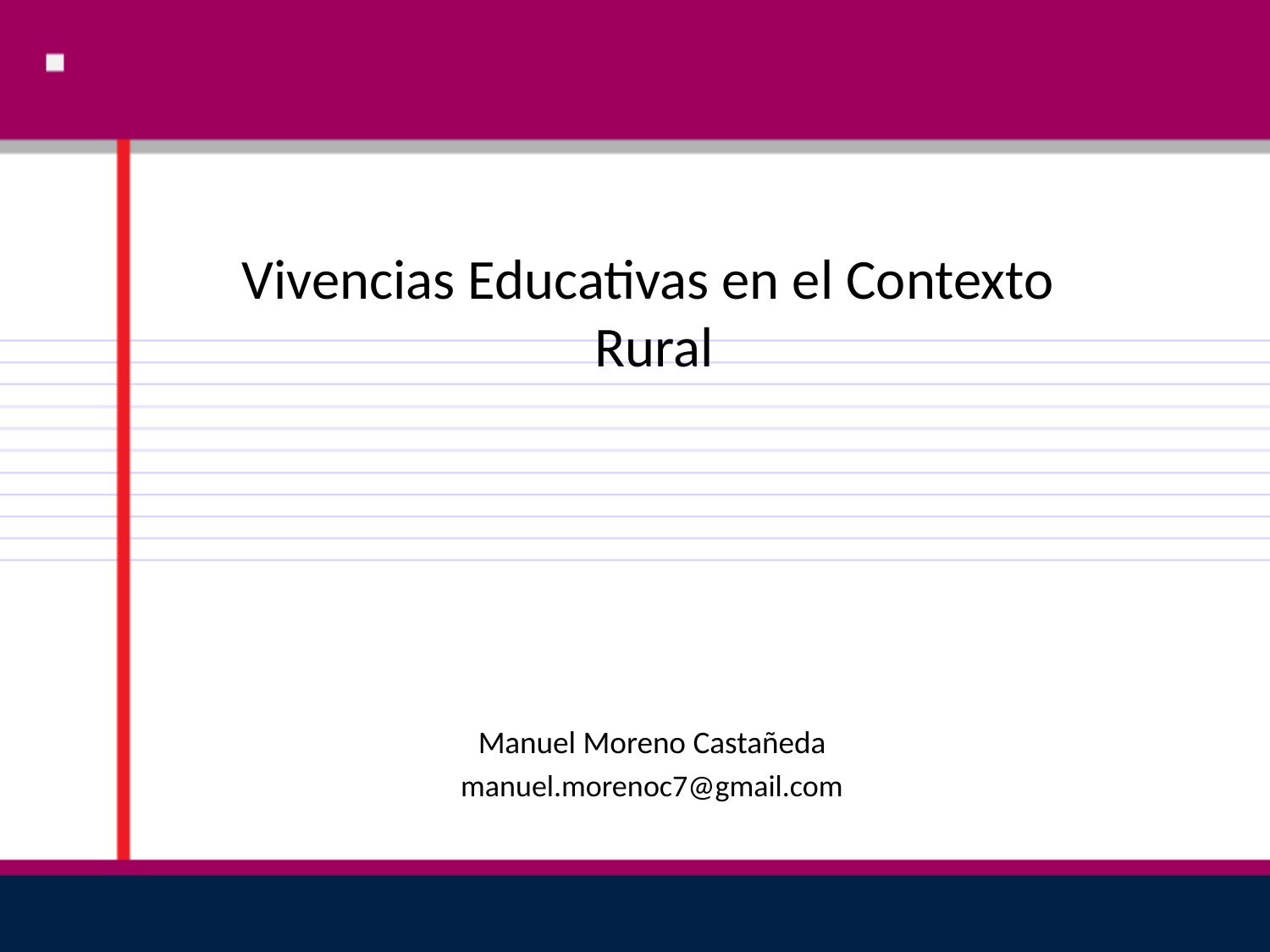

# Vivencias Educativas en el Contexto  Rural
Manuel Moreno Castañeda
manuel.morenoc7@gmail.com